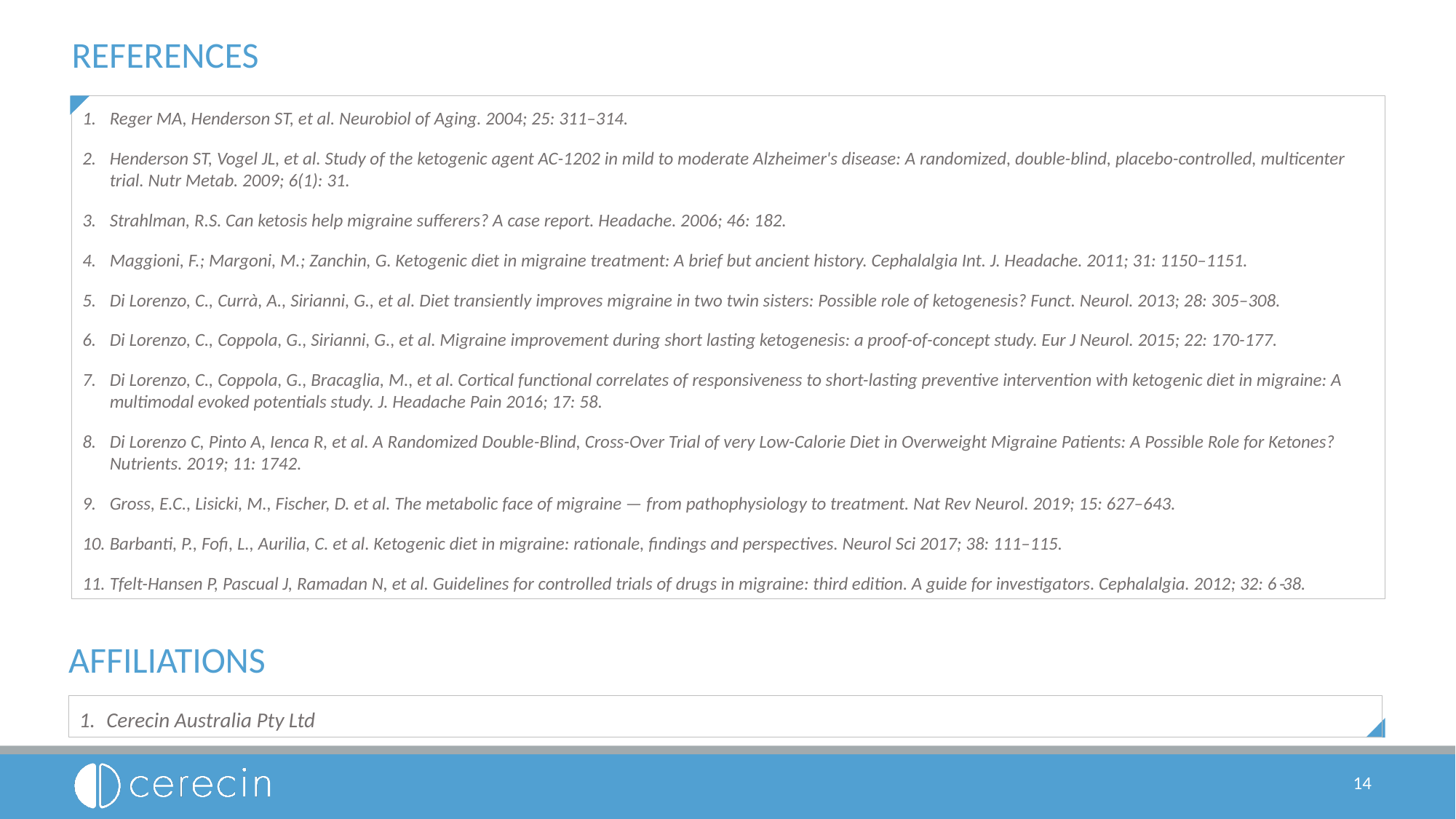

# REFERENCES

Reger MA, Henderson ST, et al. Neurobiol of Aging. 2004; 25: 311–314.
Henderson ST, Vogel JL, et al. Study of the ketogenic agent AC-1202 in mild to moderate Alzheimer's disease: A randomized, double-blind, placebo-controlled, multicenter trial. Nutr Metab. 2009; 6(1): 31.
Strahlman, R.S. Can ketosis help migraine sufferers? A case report. Headache. 2006; 46: 182.
Maggioni, F.; Margoni, M.; Zanchin, G. Ketogenic diet in migraine treatment: A brief but ancient history. Cephalalgia Int. J. Headache. 2011; 31: 1150–1151.
Di Lorenzo, C., Currà, A., Sirianni, G., et al. Diet transiently improves migraine in two twin sisters: Possible role of ketogenesis? Funct. Neurol. 2013; 28: 305–308.
Di Lorenzo, C., Coppola, G., Sirianni, G., et al. Migraine improvement during short lasting ketogenesis: a proof-of-concept study. Eur J Neurol. 2015; 22: 170-177.
Di Lorenzo, C., Coppola, G., Bracaglia, M., et al. Cortical functional correlates of responsiveness to short-lasting preventive intervention with ketogenic diet in migraine: A multimodal evoked potentials study. J. Headache Pain 2016; 17: 58.
Di Lorenzo C, Pinto A, Ienca R, et al. A Randomized Double-Blind, Cross-Over Trial of very Low-Calorie Diet in Overweight Migraine Patients: A Possible Role for Ketones? Nutrients. 2019; 11: 1742.
Gross, E.C., Lisicki, M., Fischer, D. et al. The metabolic face of migraine — from pathophysiology to treatment. Nat Rev Neurol. 2019; 15: 627–643.
Barbanti, P., Fofi, L., Aurilia, C. et al. Ketogenic diet in migraine: rationale, findings and perspectives. Neurol Sci 2017; 38: 111–115.
Tfelt-Hansen P, Pascual J, Ramadan N, et al. Guidelines for controlled trials of drugs in migraine: third edition. A guide for investigators. Cephalalgia. 2012; 32: 6‐38.

AFFILIATIONS
Cerecin Australia Pty Ltd